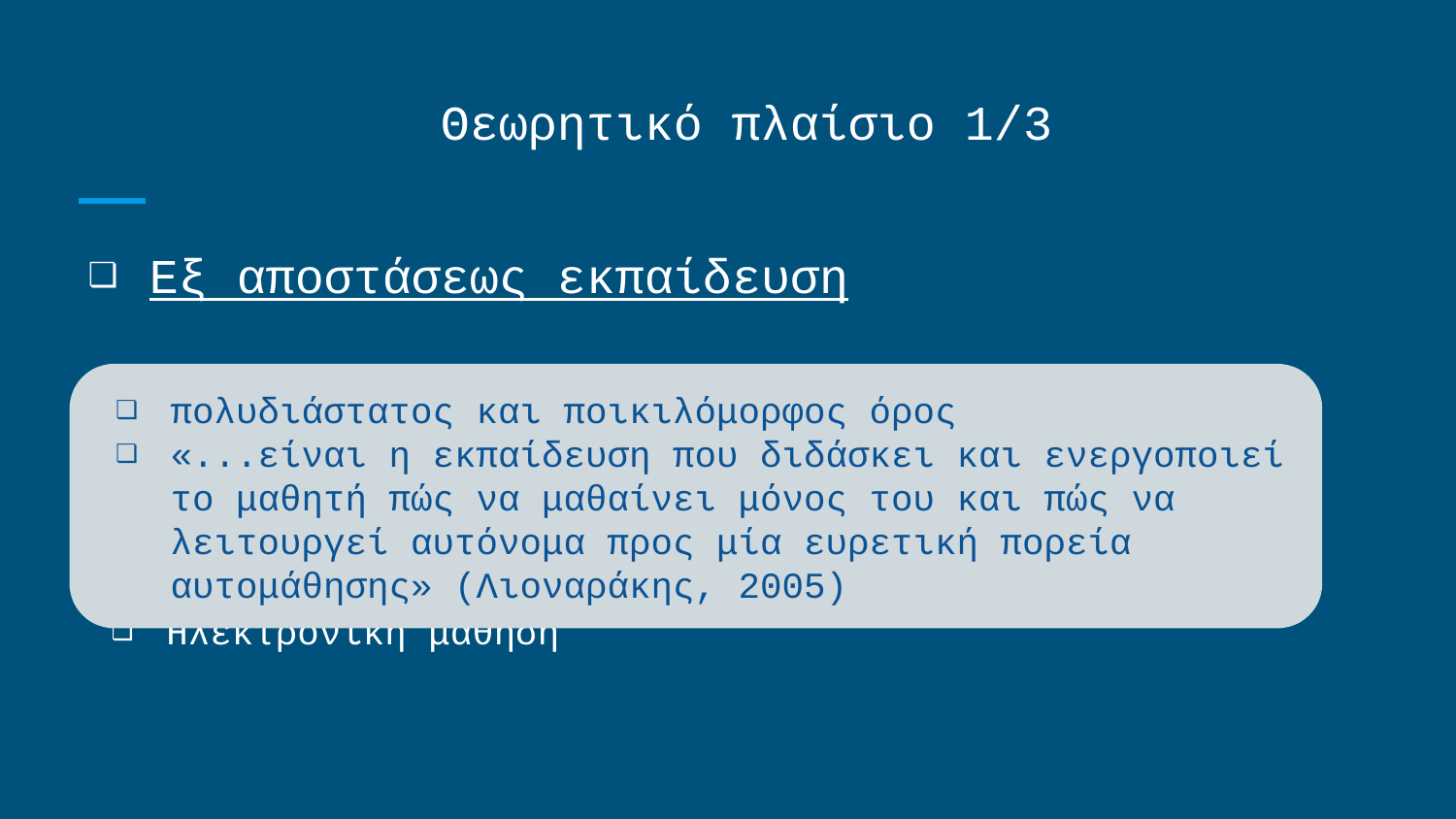

# Θεωρητικό πλαίσιο 1/3

Εξ αποστάσεως εκπαίδευση

πολυδιάστατος και ποικιλόμορφος όρος
«...είναι η εκπαίδευση που διδάσκει και ενεργοποιεί το μαθητή πώς να μαθαίνει μόνος του και πώς να λειτουργεί αυτόνομα προς μία ευρετική πορεία αυτομάθησης» (Λιοναράκης, 2005)
Εννοιολογική οριοθέτηση
Βασικές θεωρητικές προσεγγίσεις της Εξαε
Μεθοδολογία και μορφές της Εξαε
Ηλεκτρονική μάθηση